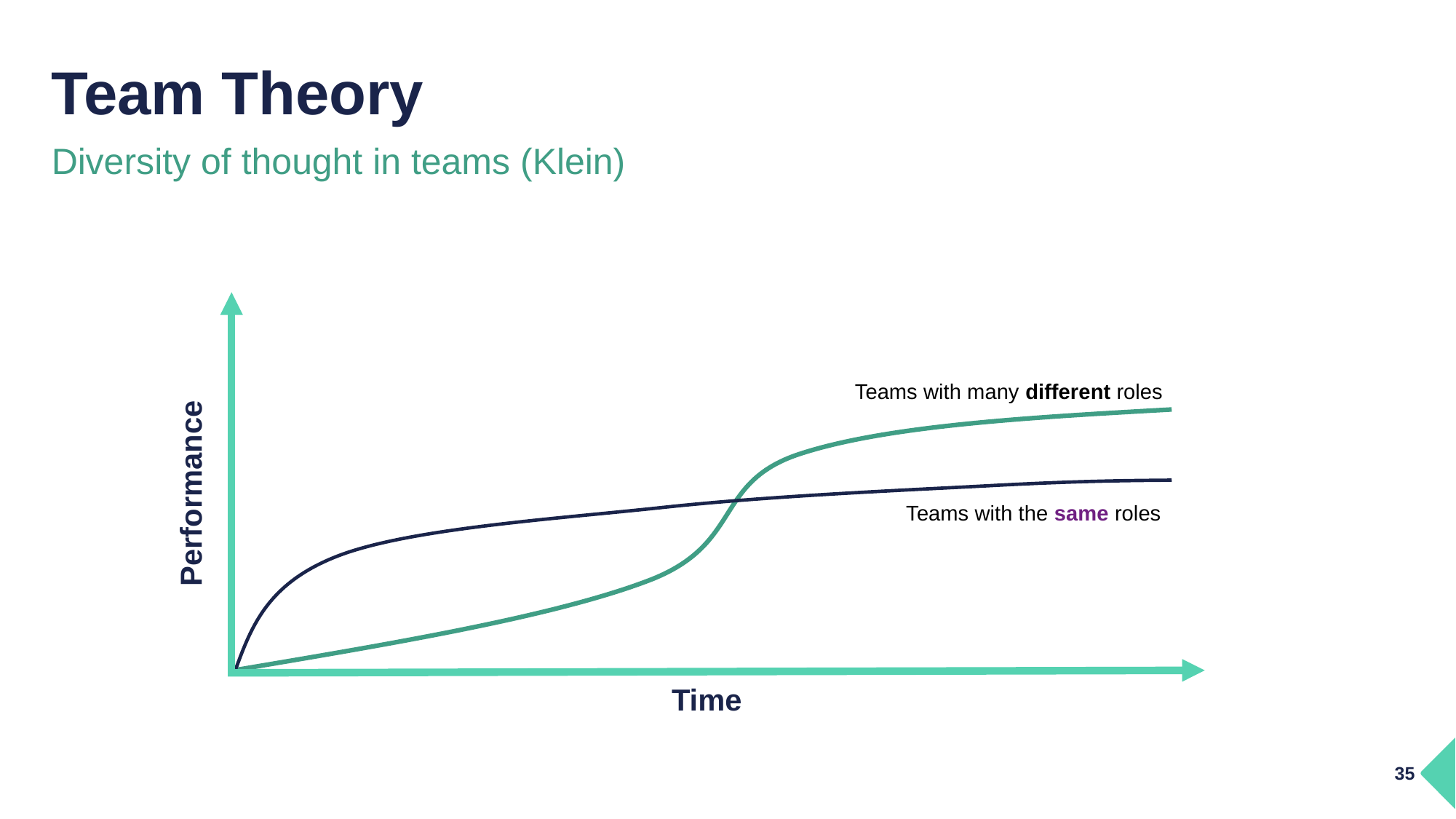

# Team Theory
Diversity of thought in teams (Klein)
Teams with many different roles

Performance

Teams with the same roles
Time